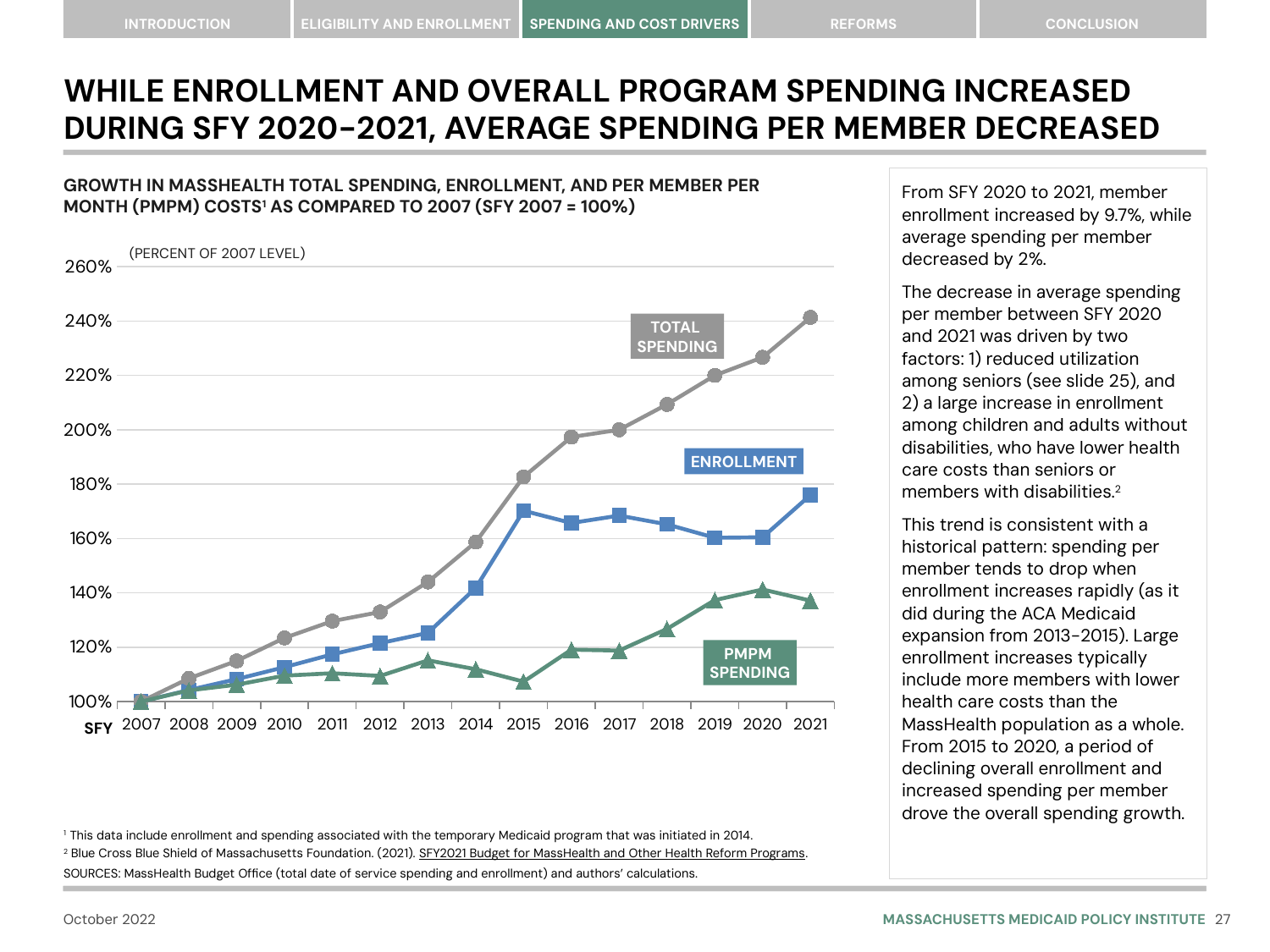

# While ENROLLMENT and overall program spending increased during sfy 2020-2021, average spending per member decreased
GROWTH IN MASSHEALTH TOTAL SPENDING, ENROLLMENT, AND PER MEMBER PER MONTH (PMPM) COSTS1 AS COMPARED TO 2007 (SFY 2007 = 100%)
From SFY 2020 to 2021, member enrollment increased by 9.7%, while average spending per member decreased by 2%.
The decrease in average spending per member between SFY 2020 and 2021 was driven by two factors: 1) reduced utilization among seniors (see slide 25), and 2) a large increase in enrollment among children and adults without disabilities, who have lower health care costs than seniors or members with disabilities.2
This trend is consistent with a historical pattern: spending per member tends to drop when enrollment increases rapidly (as it did during the ACA Medicaid expansion from 2013-2015). Large enrollment increases typically include more members with lower health care costs than the MassHealth population as a whole. From 2015 to 2020, a period of declining overall enrollment and increased spending per member drove the overall spending growth.
(PERCENT OF 2007 LEVEL)

### Chart

| Category | Enrollment | Total spending | $ PMPM |
|---|---|---|---|
| 2007 | 100.0 | 100.0 | 100.0 |
| 2008 | 104.22912221622231 | 108.51418425508203 | 104.11119459489491 |
| 2009 | 108.23819809208085 | 114.962012303739 | 106.21205298146043 |
| 2010 | 112.66433202187591 | 123.409468977951 | 109.53730143626 |
| 2011 | 117.36906296673497 | 129.5880921547423 | 110.41077510473991 |
| 2012 | 121.4868625309049 | 132.93768155505634 | 109.4255615673987 |
| 2013 | 125.27748019609889 | 143.99999999999997 | 115.15557177896035 |
| 2014 | 141.81763338755084 | 158.66666666666663 | 111.88077453885563 |
| 2015 | 170.199080319041 | 182.6666666666666 | 107.32529595592108 |
| 2016 | 165.69623834827576 | 197.33333333333326 | 119.09342982099551 |
| 2017 | 168.41177077735108 | 199.99999999999994 | 118.75654479306561 |
| 2018 | 165.1899511330512 | 209.33333333333326 | 126.72771897806203 |
| 2019 | 160.24978022330023 | 219.99999999999991 | 137.33772564708792 |
| 2020 | 160.43227496467557 | 226.66666666666657 | 141.2275125667524 |
| 2021 | 175.99796302792865 | 241.33333333333323 | 137.12279914003136 |
TOTAL
SPENDING
ENROLLMENT
PMPM
SPENDING
SFY
1	This data include enrollment and spending associated with the temporary Medicaid program that was initiated in 2014.
2 Blue Cross Blue Shield of Massachusetts Foundation. (2021). SFY2021 Budget for MassHealth and Other Health Reform Programs.
sources: MassHealth Budget Office (total date of service spending and enrollment) and authors’ calculations.

27